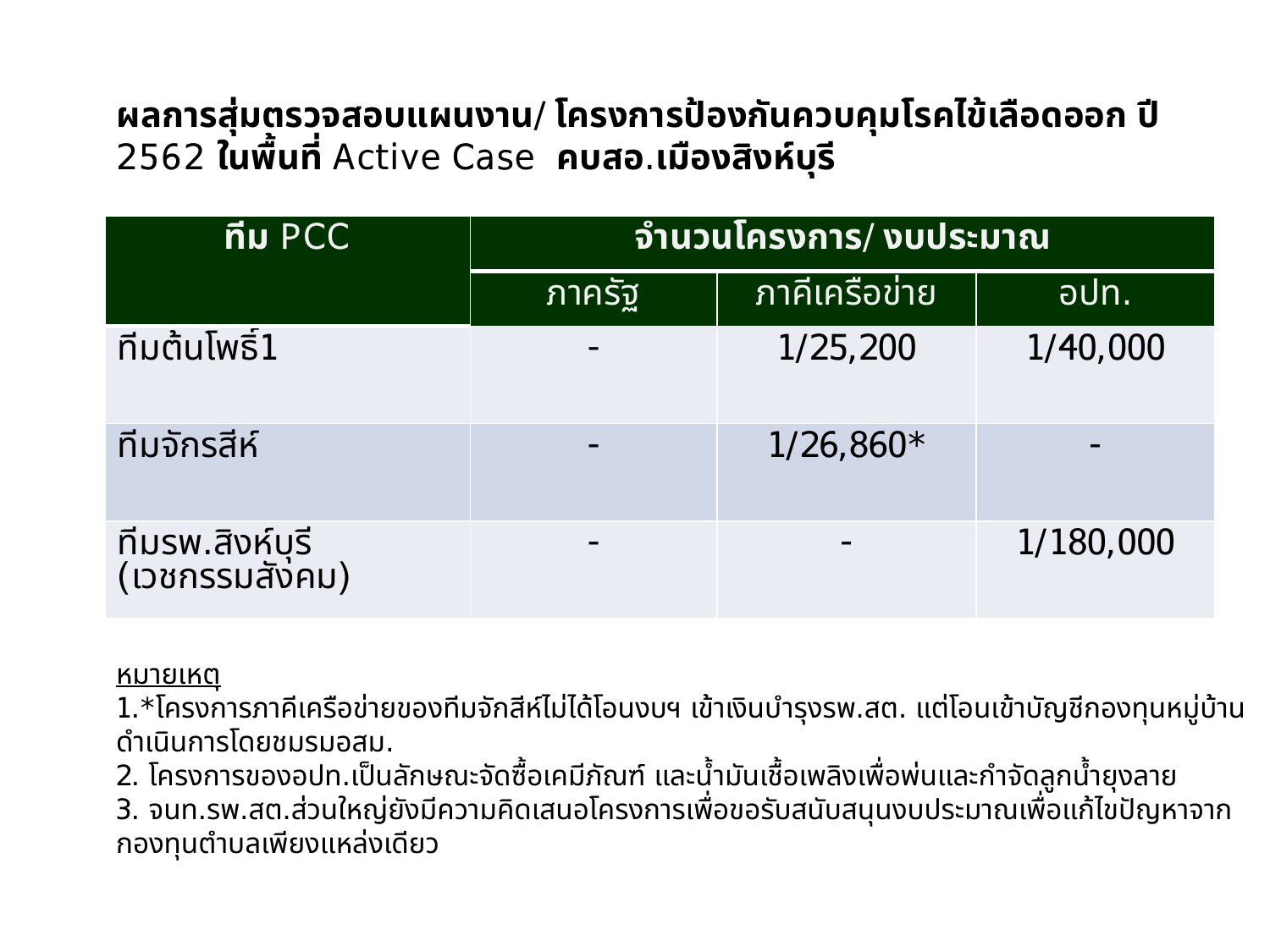

ผลการสุ่มตรวจสอบแผนงาน/โครงการป้องกันควบคุมโรคไข้เลือดออก ปี 2562 ในพื้นที่ Active Case  คบสอ.เมืองสิงห์บุรี
| ทีม PCC | จำนวนโครงการ/งบประมาณ |  |  |
| --- | --- | --- | --- |
|  | ภาครัฐ | ภาคีเครือข่าย | อปท. |
| ทีมต้นโพธิ์1 | - | 1/25,200 | 1/40,000 |
| ทีมจักรสีห์ | - | 1/26,860\* | - |
| ทีมรพ.สิงห์บุรี (เวชกรรมสังคม) | - | - | 1/180,000 |
หมายเหตุ
1.*โครงการภาคีเครือข่ายของทีมจักสีห์ไม่ได้โอนงบฯ เข้าเงินบำรุงรพ.สต. แต่โอนเข้าบัญชีกองทุนหมู่บ้าน ดำเนินการโดยชมรมอสม.
2. โครงการของอปท.เป็นลักษณะจัดซื้อเคมีภัณฑ์ และน้ำมันเชื้อเพลิงเพื่อพ่นและกำจัดลูกน้ำยุงลาย
3. จนท.รพ.สต.ส่วนใหญ่ยังมีความคิดเสนอโครงการเพื่อขอรับสนับสนุนงบประมาณเพื่อแก้ไขปัญหาจากกองทุนตำบลเพียงแหล่งเดียว